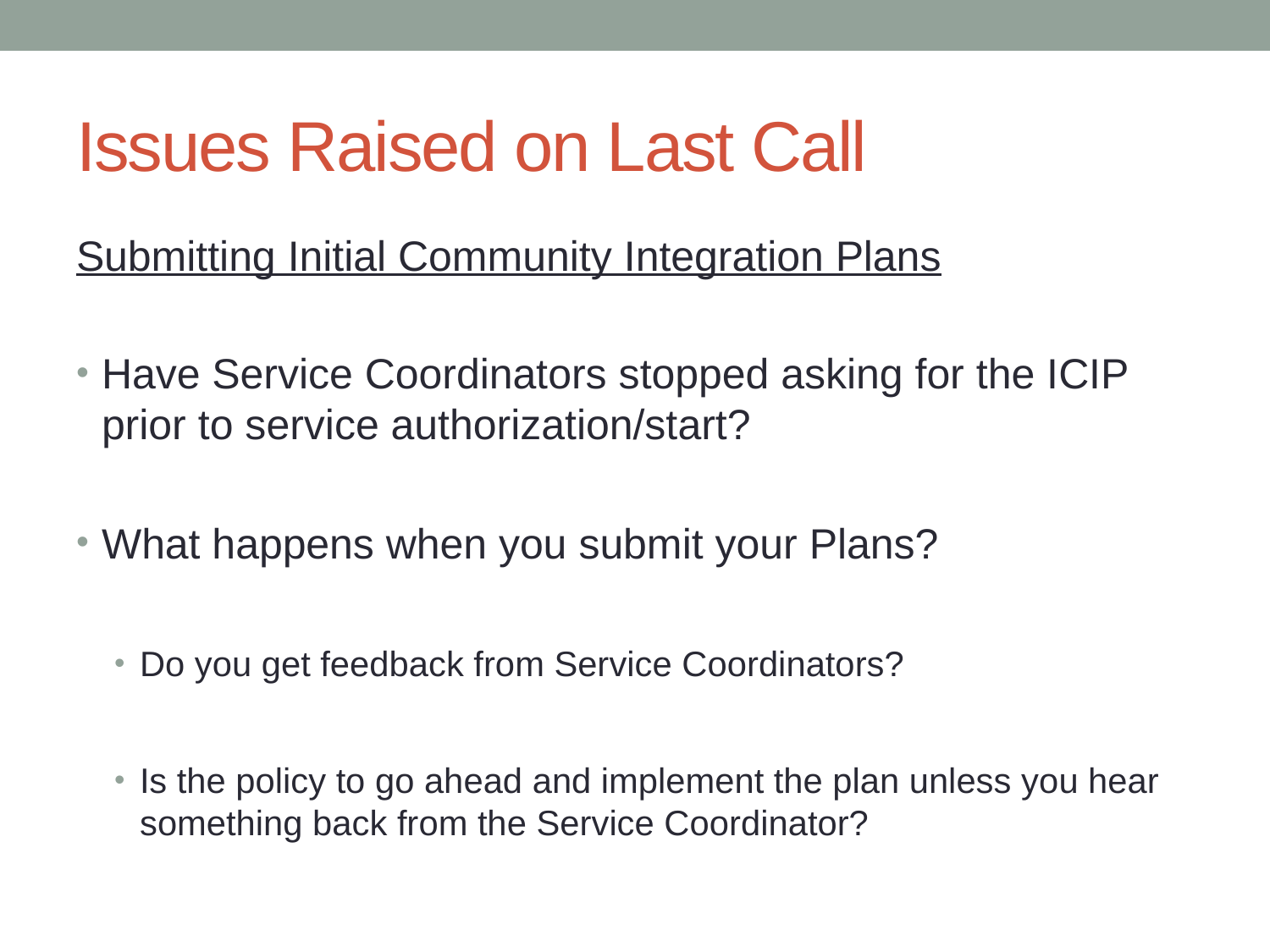

# Issues Raised on Last Call
Submitting Initial Community Integration Plans

Have Service Coordinators stopped asking for the ICIP prior to service authorization/start?

What happens when you submit your Plans?

Do you get feedback from Service Coordinators?

Is the policy to go ahead and implement the plan unless you hear something back from the Service Coordinator?